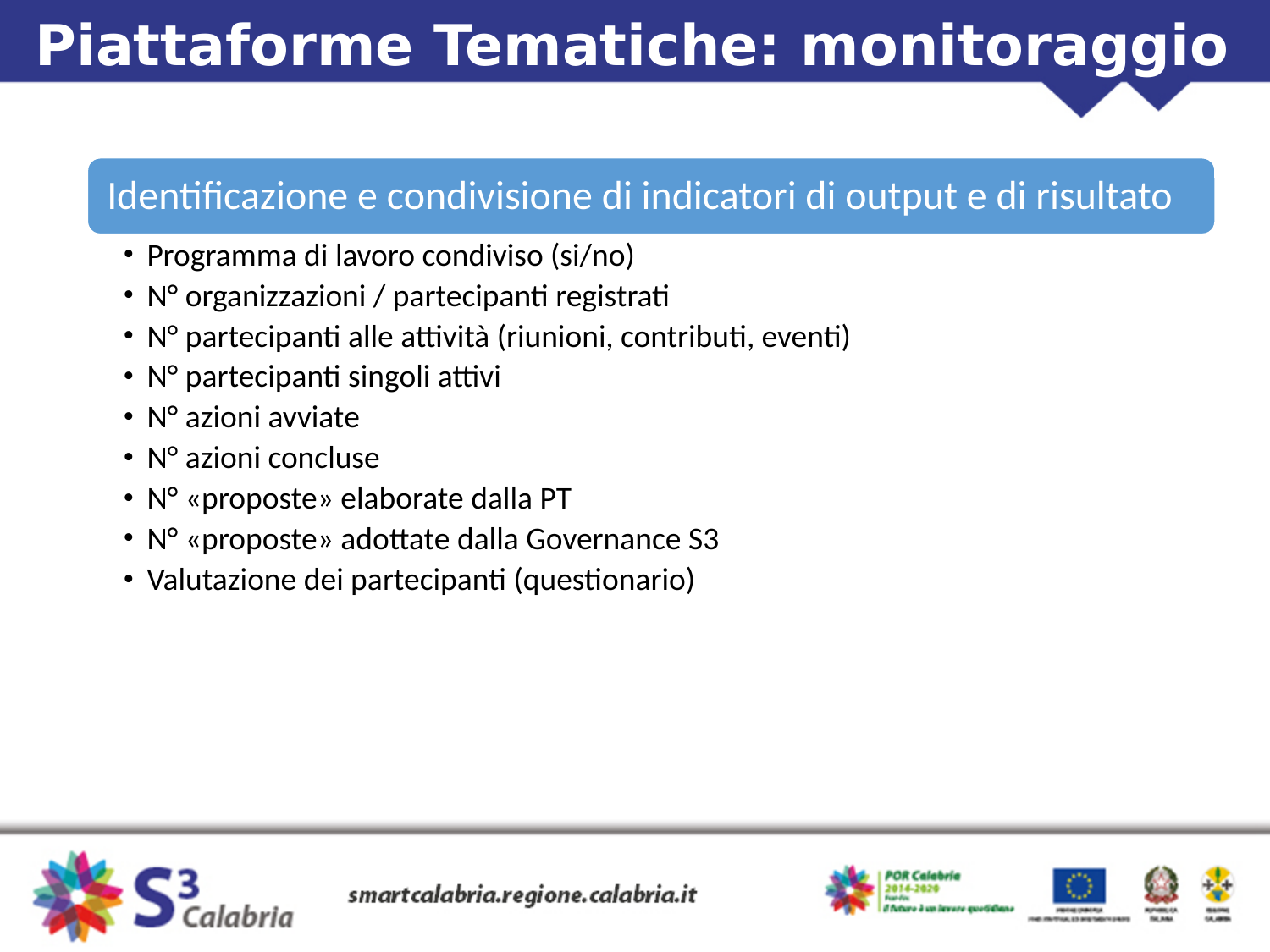

# Piattaforme Tematiche: monitoraggio
Identificazione e condivisione di indicatori di output e di risultato
Programma di lavoro condiviso (si/no)
N° organizzazioni / partecipanti registrati
N° partecipanti alle attività (riunioni, contributi, eventi)
N° partecipanti singoli attivi
N° azioni avviate
N° azioni concluse
N° «proposte» elaborate dalla PT
N° «proposte» adottate dalla Governance S3
Valutazione dei partecipanti (questionario)